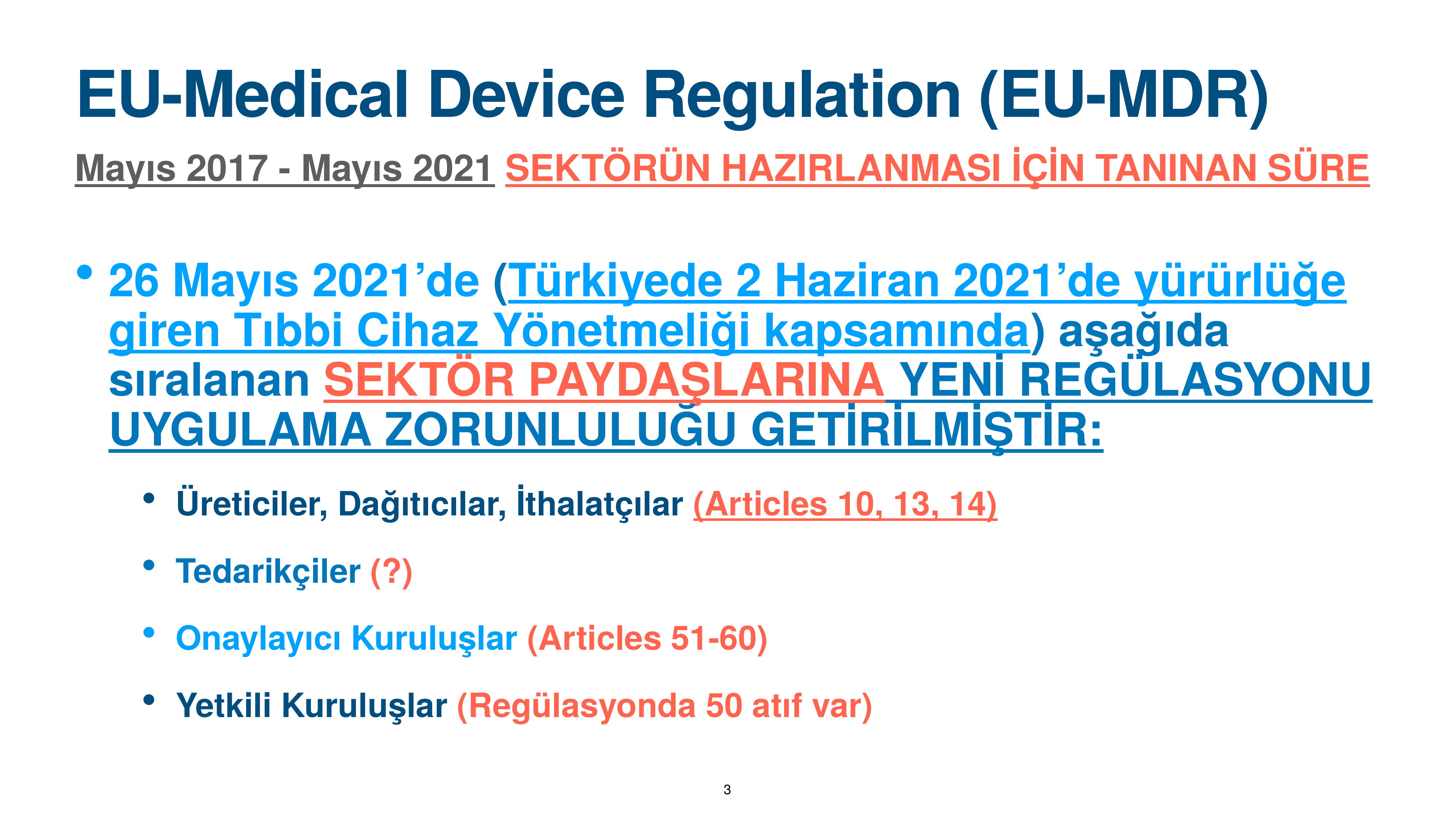

# EU-Medical Device Regulation (EU-MDR)
Mayıs 2017 - Mayıs 2021 sektörün hazırlanması İçİn tanınan süre
26 Mayıs 2021’de (Türkiyede 2 Haziran 2021’de yürürlüğe giren Tıbbi Cihaz Yönetmeliği kapsamında) aşağıda sıralanan sektör paydaşlarına yenİ regülasyonu uygulama zorunluluğu getİrİlmİştİr:
Üreticiler, Dağıtıcılar, İthalatçılar (Articles 10, 13, 14)
Tedarikçiler (?)
Onaylayıcı Kuruluşlar (Articles 51-60)
Yetkili Kuruluşlar (Regülasyonda 50 atıf var)
3